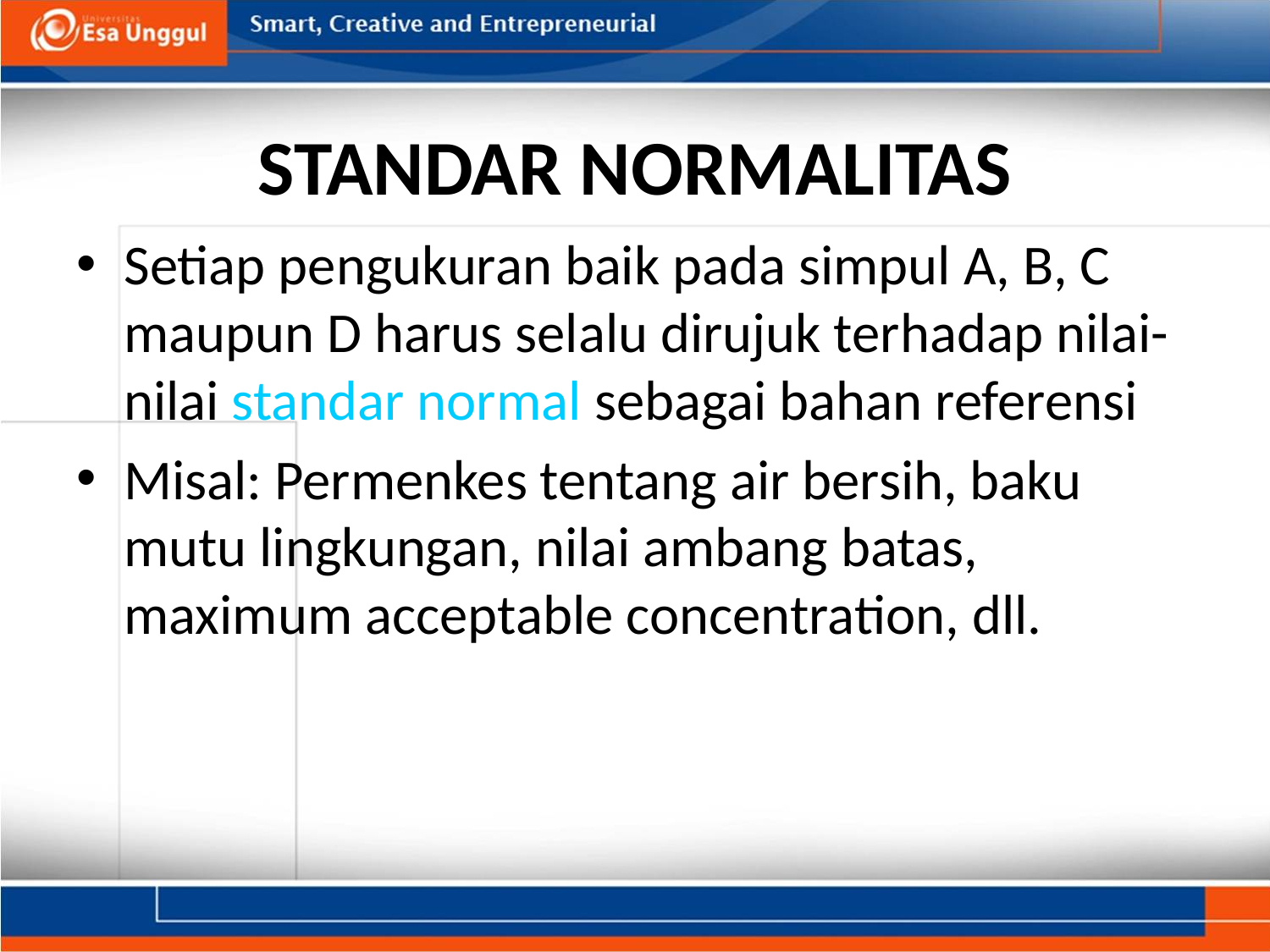

# STANDAR NORMALITAS
Setiap pengukuran baik pada simpul A, B, C maupun D harus selalu dirujuk terhadap nilai-nilai standar normal sebagai bahan referensi
Misal: Permenkes tentang air bersih, baku mutu lingkungan, nilai ambang batas, maximum acceptable concentration, dll.